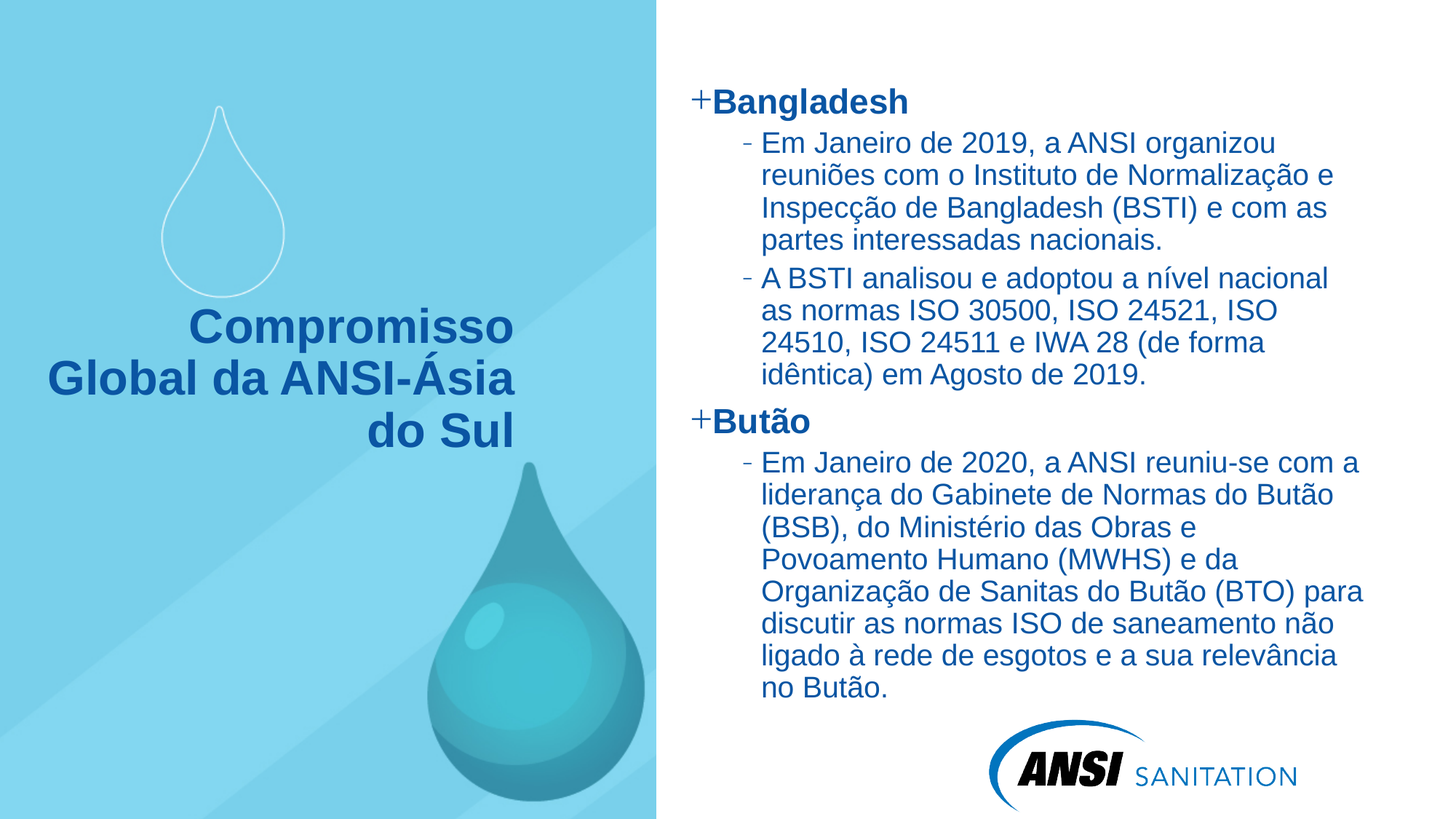

Bangladesh
Em Janeiro de 2019, a ANSI organizou reuniões com o Instituto de Normalização e Inspecção de Bangladesh (BSTI) e com as partes interessadas nacionais.
A BSTI analisou e adoptou a nível nacional as normas ISO 30500, ISO 24521, ISO 24510, ISO 24511 e IWA 28 (de forma idêntica) em Agosto de 2019.
Butão
Em Janeiro de 2020, a ANSI reuniu-se com a liderança do Gabinete de Normas do Butão (BSB), do Ministério das Obras e Povoamento Humano (MWHS) e da Organização de Sanitas do Butão (BTO) para discutir as normas ISO de saneamento não ligado à rede de esgotos e a sua relevância no Butão.

# Compromisso Global da ANSI-Ásia do Sul